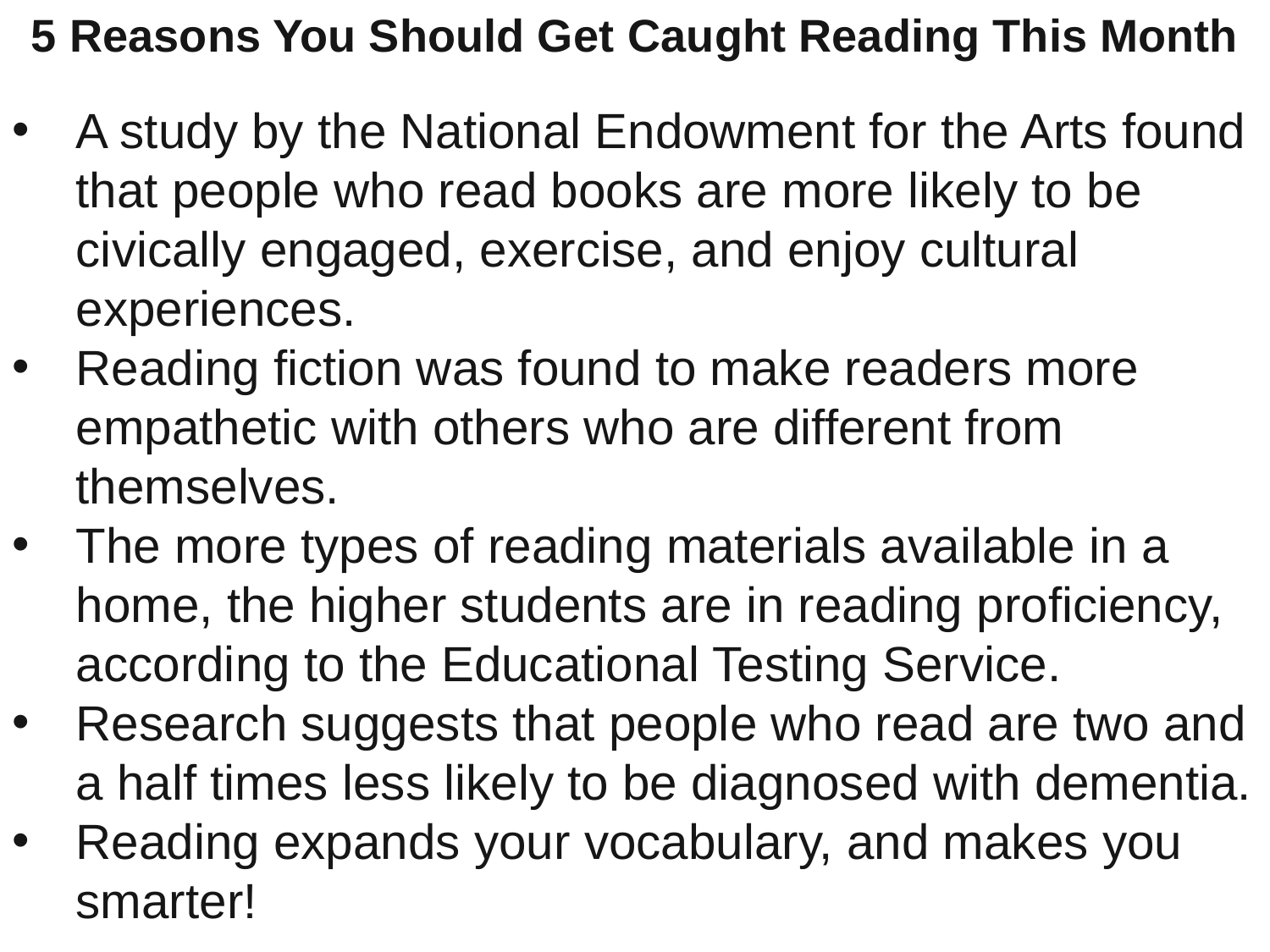

5 Reasons You Should Get Caught Reading This Month

A study by the National Endowment for the Arts found that people who read books are more likely to be civically engaged, exercise, and enjoy cultural experiences.
Reading fiction was found to make readers more empathetic with others who are different from themselves.
The more types of reading materials available in a home, the higher students are in reading proficiency, according to the Educational Testing Service.
Research suggests that people who read are two and a half times less likely to be diagnosed with dementia.
Reading expands your vocabulary, and makes you smarter!
65